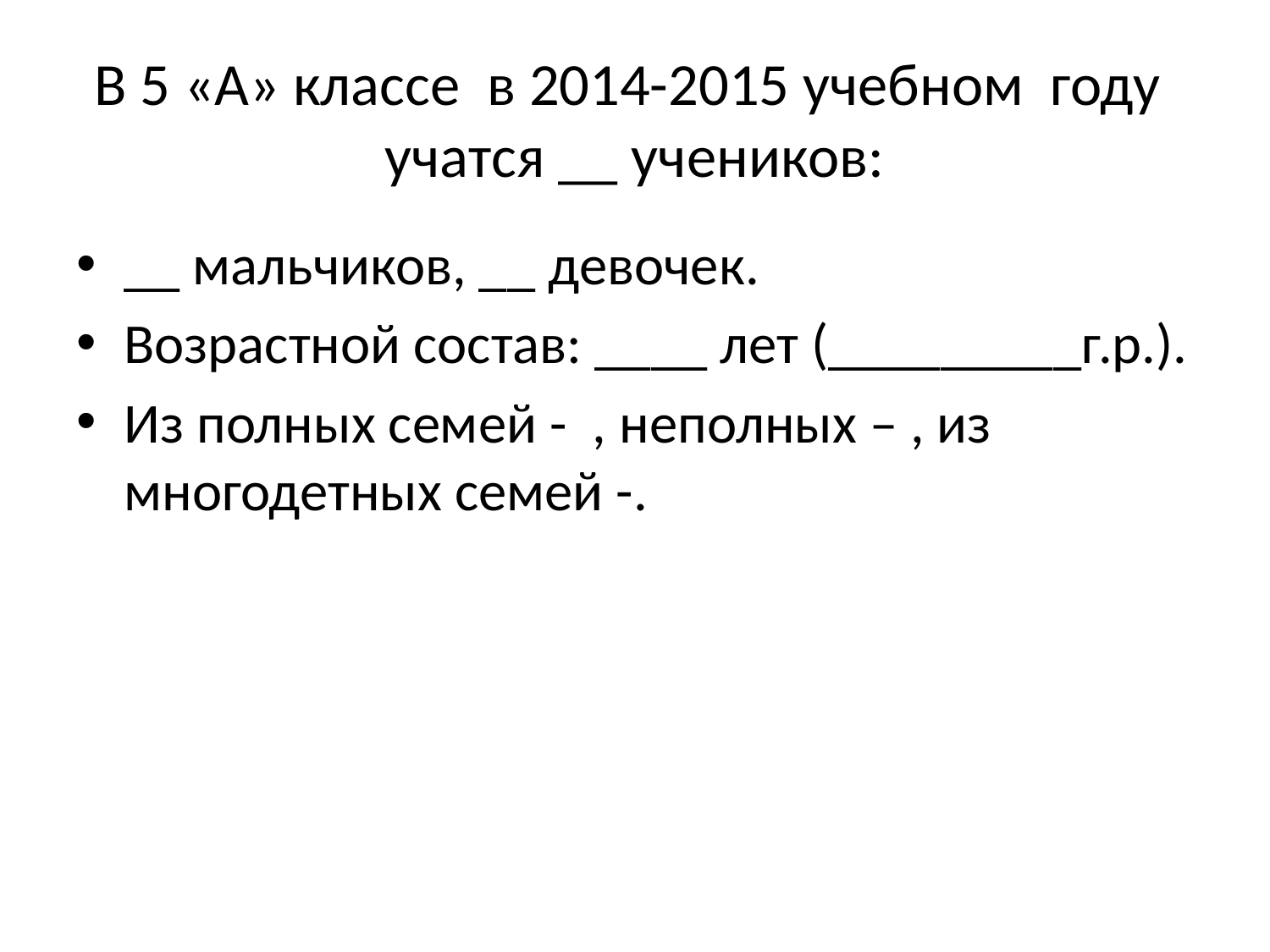

# В 5 «А» классе  в 2014-2015 учебном  году  учатся __ учеников:
__ мальчиков, __ девочек.
Возрастной состав: ____ лет (_________г.р.).
Из полных семей -  , неполных – , из многодетных семей -.